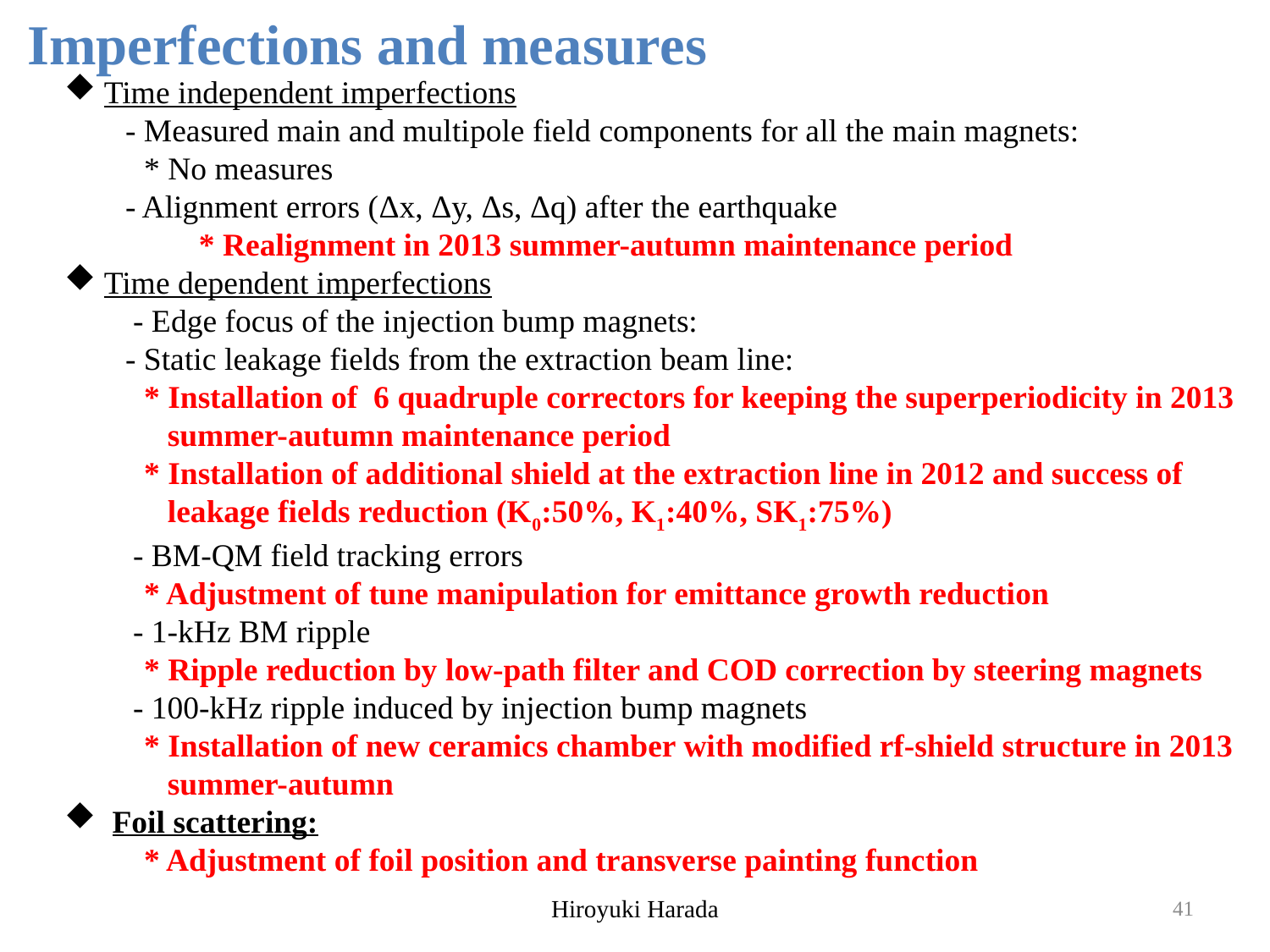

Imperfections and measures
Time independent imperfections
　   - Measured main and multipole field components for all the main magnets:
  * No measures
　   - Alignment errors (Δx, Δy, Δs, Δq) after the earthquake
　　　　* Realignment in 2013 summer-autumn maintenance period
Time dependent imperfections
   　- Edge focus of the injection bump magnets:
　   - Static leakage fields from the extraction beam line:
  * Installation of  6 quadruple correctors for keeping the superperiodicity in 2013 summer-autumn maintenance period
  * Installation of additional shield at the extraction line in 2012 and success of leakage fields reduction (K0:50%, K1:40%, SK1:75%)
   　- BM-QM field tracking errors
  * Adjustment of tune manipulation for emittance growth reduction
   　- 1-kHz BM ripple
  * Ripple reduction by low-path filter and COD correction by steering magnets
   　- 100-kHz ripple induced by injection bump magnets
  * Installation of new ceramics chamber with modified rf-shield structure in 2013 summer-autumn
 Foil scattering:
  * Adjustment of foil position and transverse painting function
Hiroyuki Harada
41